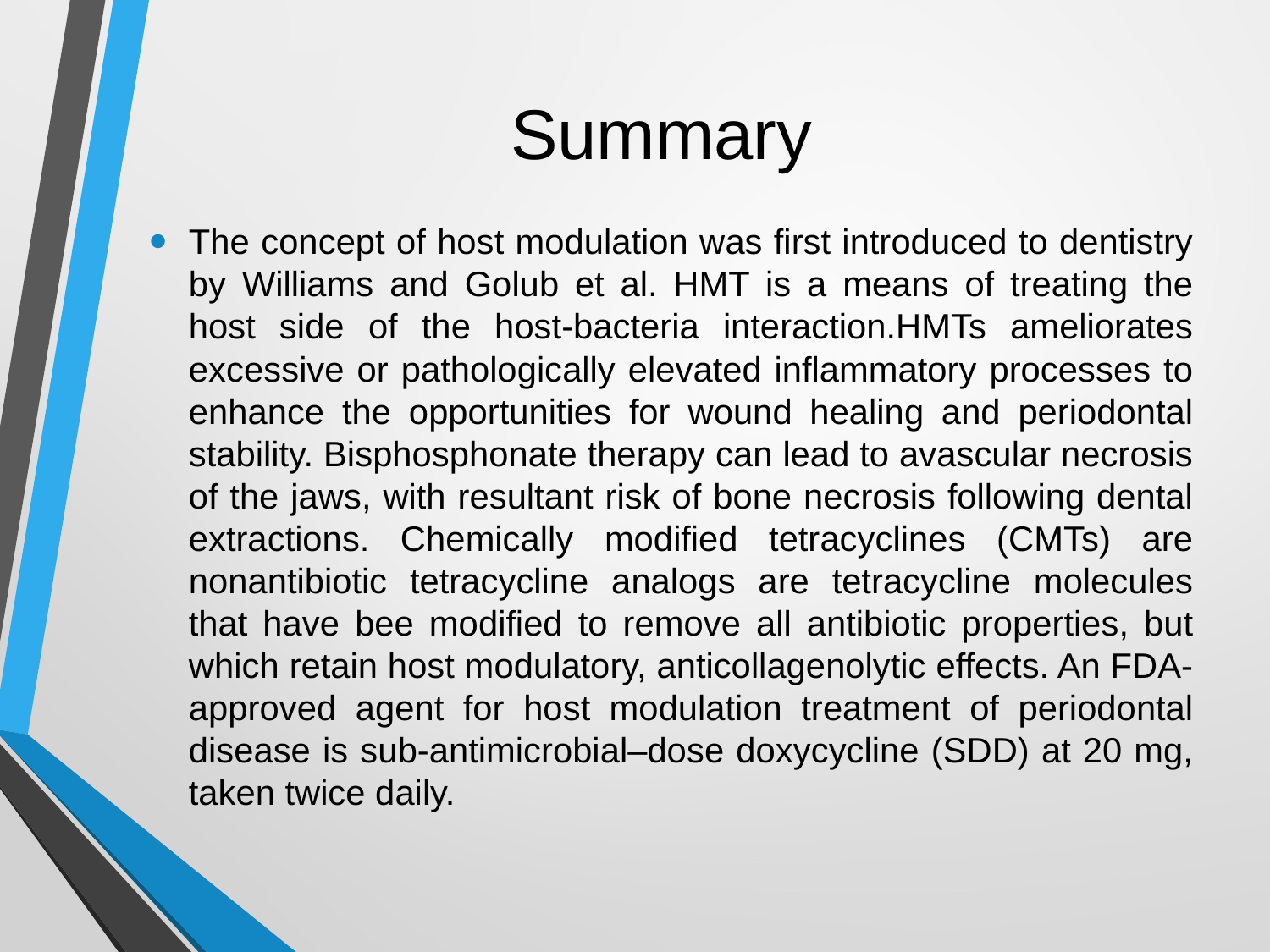

# Summary
The concept of host modulation was first introduced to dentistry by Williams and Golub et al. HMT is a means of treating the host side of the host-bacteria interaction.HMTs ameliorates excessive or pathologically elevated inflammatory processes to enhance the opportunities for wound healing and periodontal stability. Bisphosphonate therapy can lead to avascular necrosis of the jaws, with resultant risk of bone necrosis following dental extractions. Chemically modified tetracyclines (CMTs) are nonantibiotic tetracycline analogs are tetracycline molecules that have bee modified to remove all antibiotic properties, but which retain host modulatory, anticollagenolytic effects. An FDA-approved agent for host modulation treatment of periodontal disease is sub-antimicrobial–dose doxycycline (SDD) at 20 mg, taken twice daily.